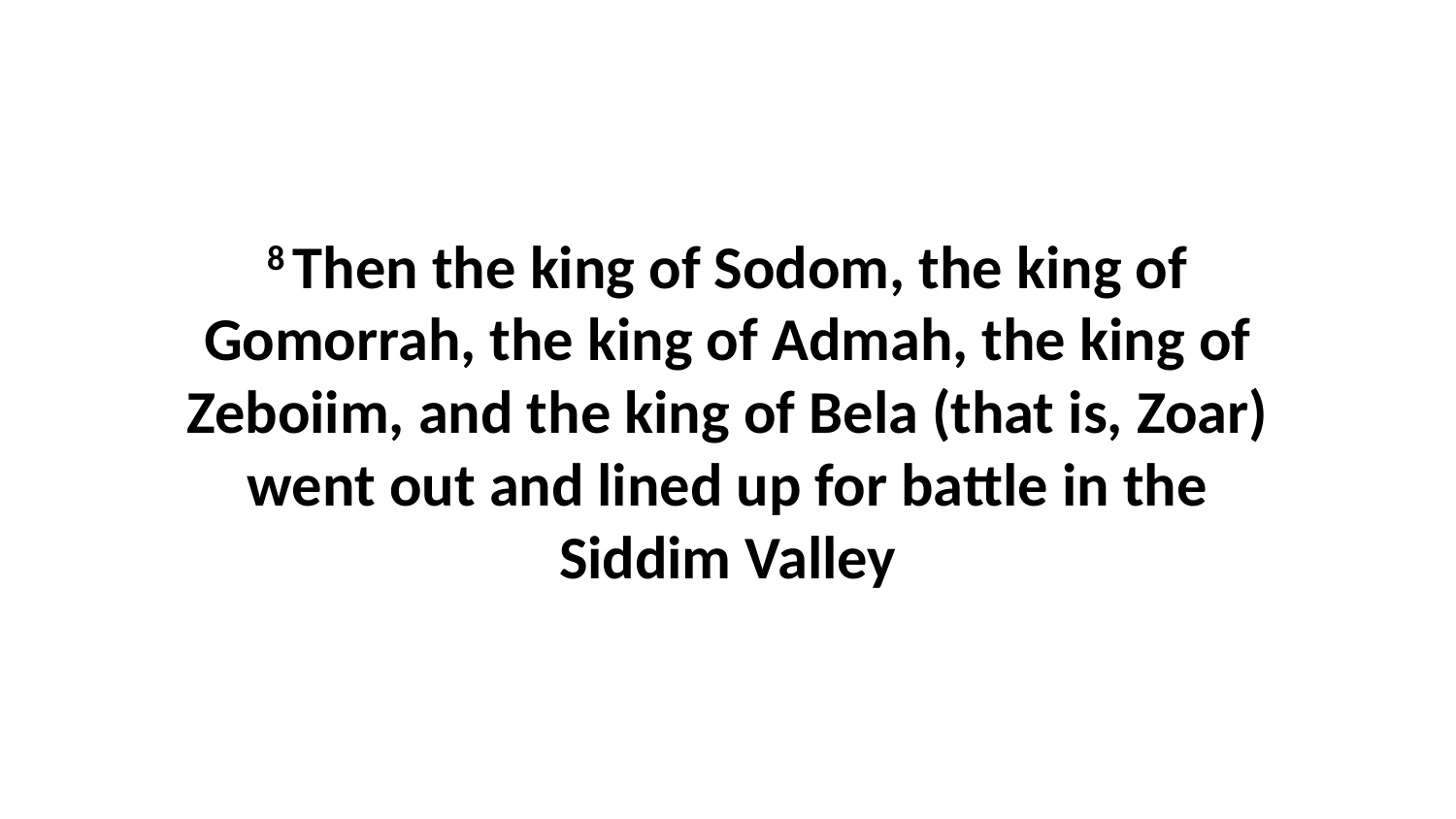

8 Then the king of Sodom, the king of Gomorrah, the king of Admah, the king of Zeboiim, and the king of Bela (that is, Zoar) went out and lined up for battle in the Siddim Valley